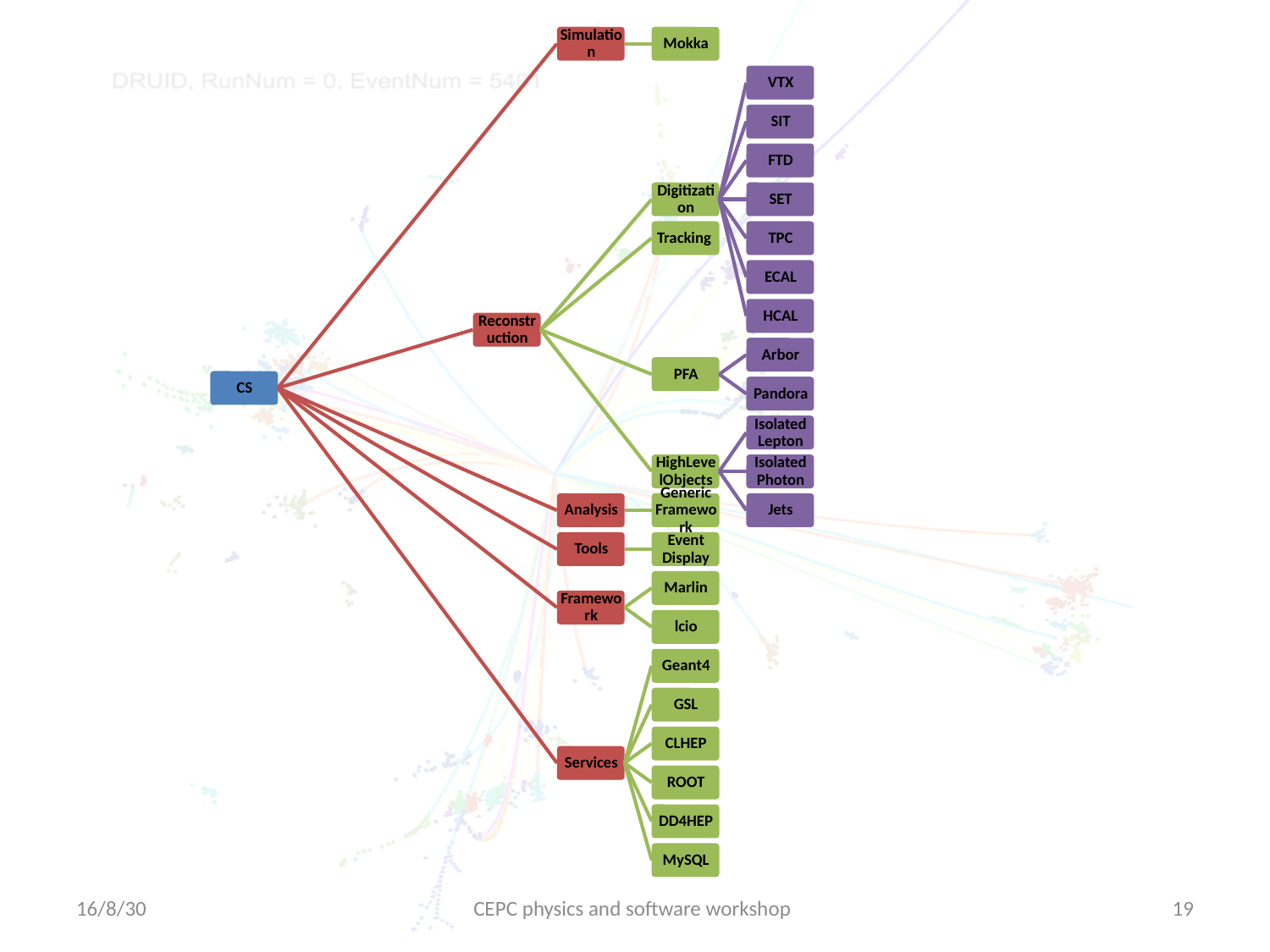

CS

Simulation

Mokka

Reconstruction

Digitization

VTX

SIT

FTD

SET

TPC

ECAL

HCAL

Tracking

PFA

Arbor

Pandora

HighLevelObjects

Isolated Lepton

Isolated Photon

Jets

Analysis

Generic Framework

Tools

Event Display

Framework

Marlin

lcio

Services

Geant4

GSL

CLHEP

ROOT

DD4HEP

MySQL
16/8/30
CEPC physics and software workshop
19